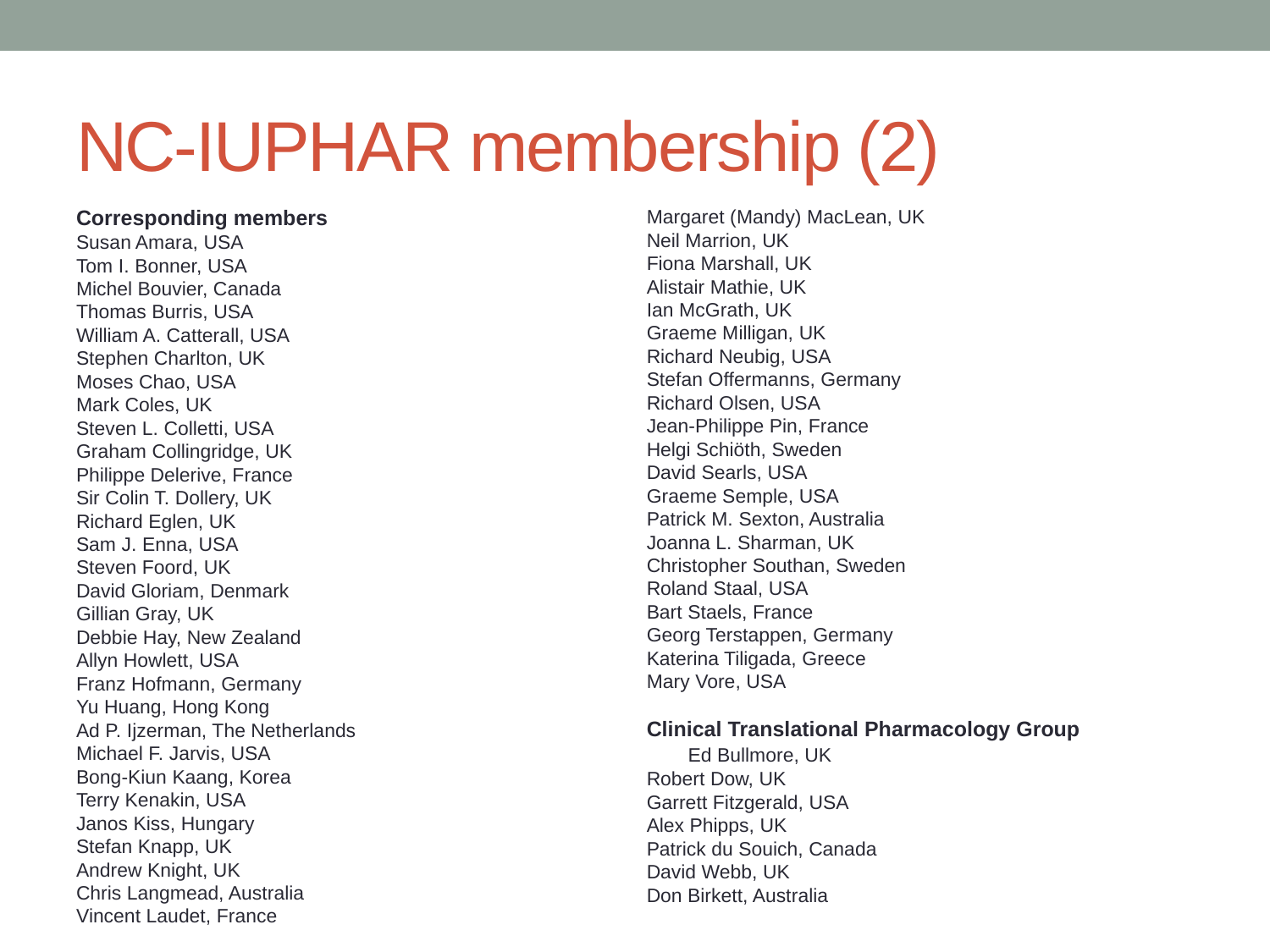

# NC-IUPHAR membership (2)
Corresponding members
Susan Amara, USA
Tom I. Bonner, USA
Michel Bouvier, Canada
Thomas Burris, USA
William A. Catterall, USA
Stephen Charlton, UK
Moses Chao, USA
Mark Coles, UK
Steven L. Colletti, USA
Graham Collingridge, UK
Philippe Delerive, France
Sir Colin T. Dollery, UK
Richard Eglen, UK
Sam J. Enna, USA
Steven Foord, UK
David Gloriam, Denmark
Gillian Gray, UK
Debbie Hay, New Zealand
Allyn Howlett, USA
Franz Hofmann, Germany
Yu Huang, Hong Kong
Ad P. Ijzerman, The Netherlands
Michael F. Jarvis, USA
Bong-Kiun Kaang, Korea
Terry Kenakin, USA
Janos Kiss, Hungary
Stefan Knapp, UK
Andrew Knight, UK
Chris Langmead, Australia
Vincent Laudet, France
Margaret (Mandy) MacLean, UK
Neil Marrion, UK
Fiona Marshall, UK
Alistair Mathie, UK
Ian McGrath, UK
Graeme Milligan, UK
Richard Neubig, USA
Stefan Offermanns, Germany
Richard Olsen, USA
Jean-Philippe Pin, France
Helgi Schiöth, Sweden
David Searls, USA
Graeme Semple, USA
Patrick M. Sexton, Australia
Joanna L. Sharman, UK
Christopher Southan, Sweden
Roland Staal, USA
Bart Staels, France
Georg Terstappen, Germany
Katerina Tiligada, Greece
Mary Vore, USA

Clinical Translational Pharmacology Group                              Ed Bullmore, UK
Robert Dow, UK
Garrett Fitzgerald, USA
Alex Phipps, UK
Patrick du Souich, Canada
David Webb, UK
Don Birkett, Australia